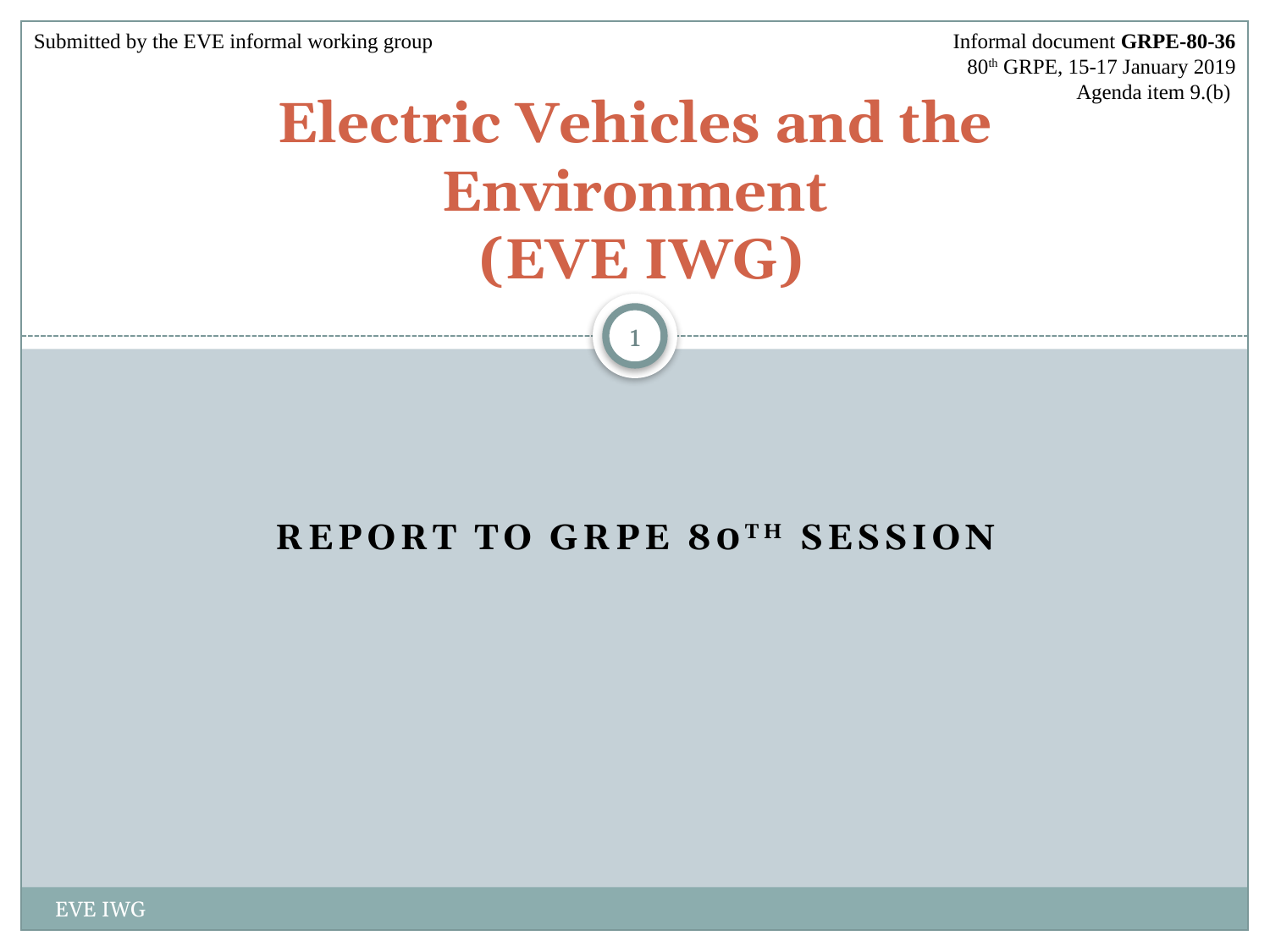

Submitted by the EVE informal working group
Informal document GRPE-80-36
80th GRPE, 15-17 January 2019
Agenda item 9.(b)
# Electric Vehicles and the Environment (EVE IWG)
1
Report to GRPE 80th Session
EVE IWG